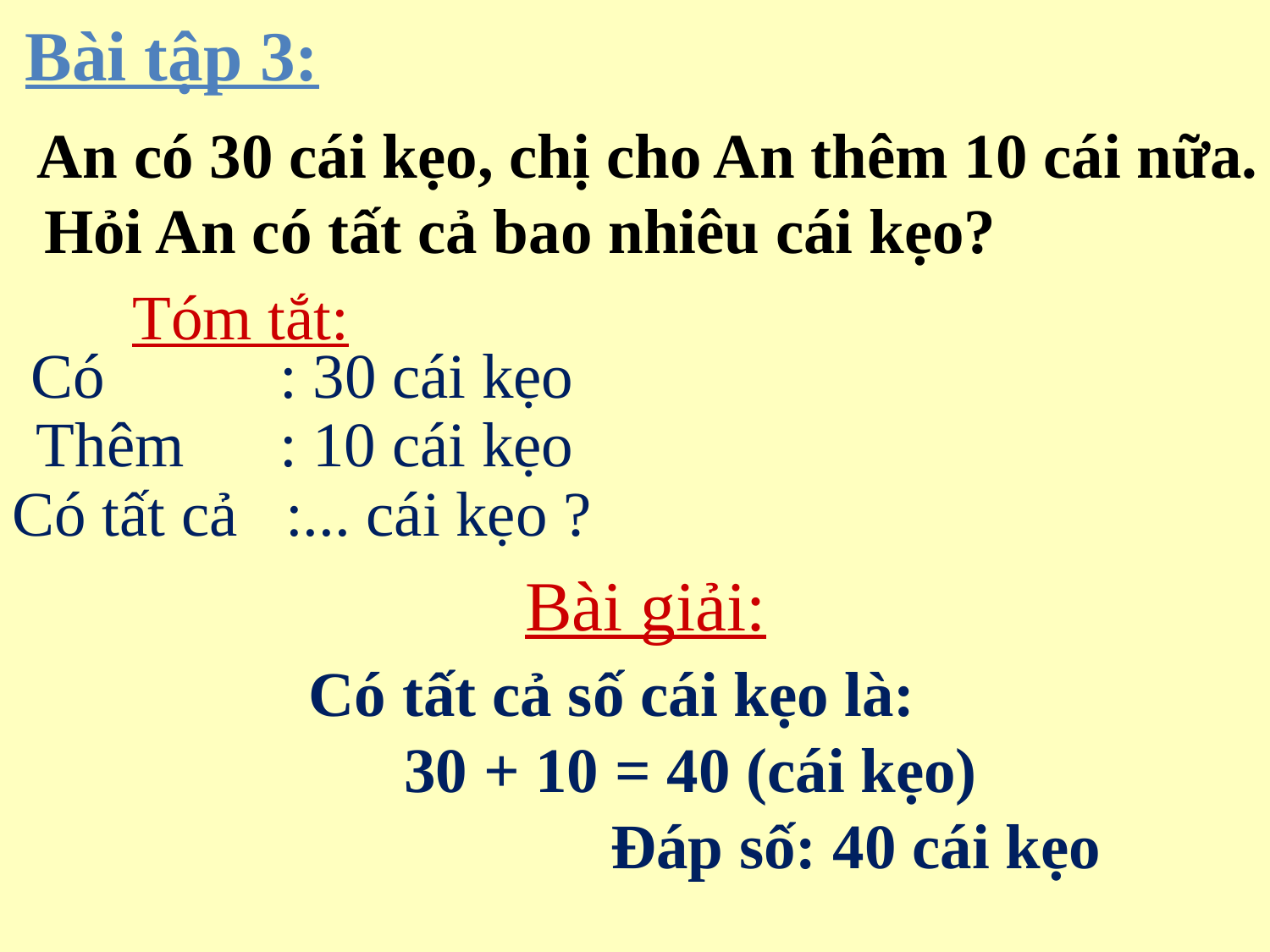

Bài tập 3:
  An có 30 cái kẹo, chị cho An thêm 10 cái nữa.
  Hỏi An có tất cả bao nhiêu cái kẹo?
Tóm tắt:
Có           : 30 cái kẹo
  Thêm      : 10 cái kẹo
Có tất cả   :... cái kẹo ?
Bài giải:
Có tất cả số cái kẹo là:
      30 + 10 = 40 (cái kẹo)
                   Đáp số: 40 cái kẹo